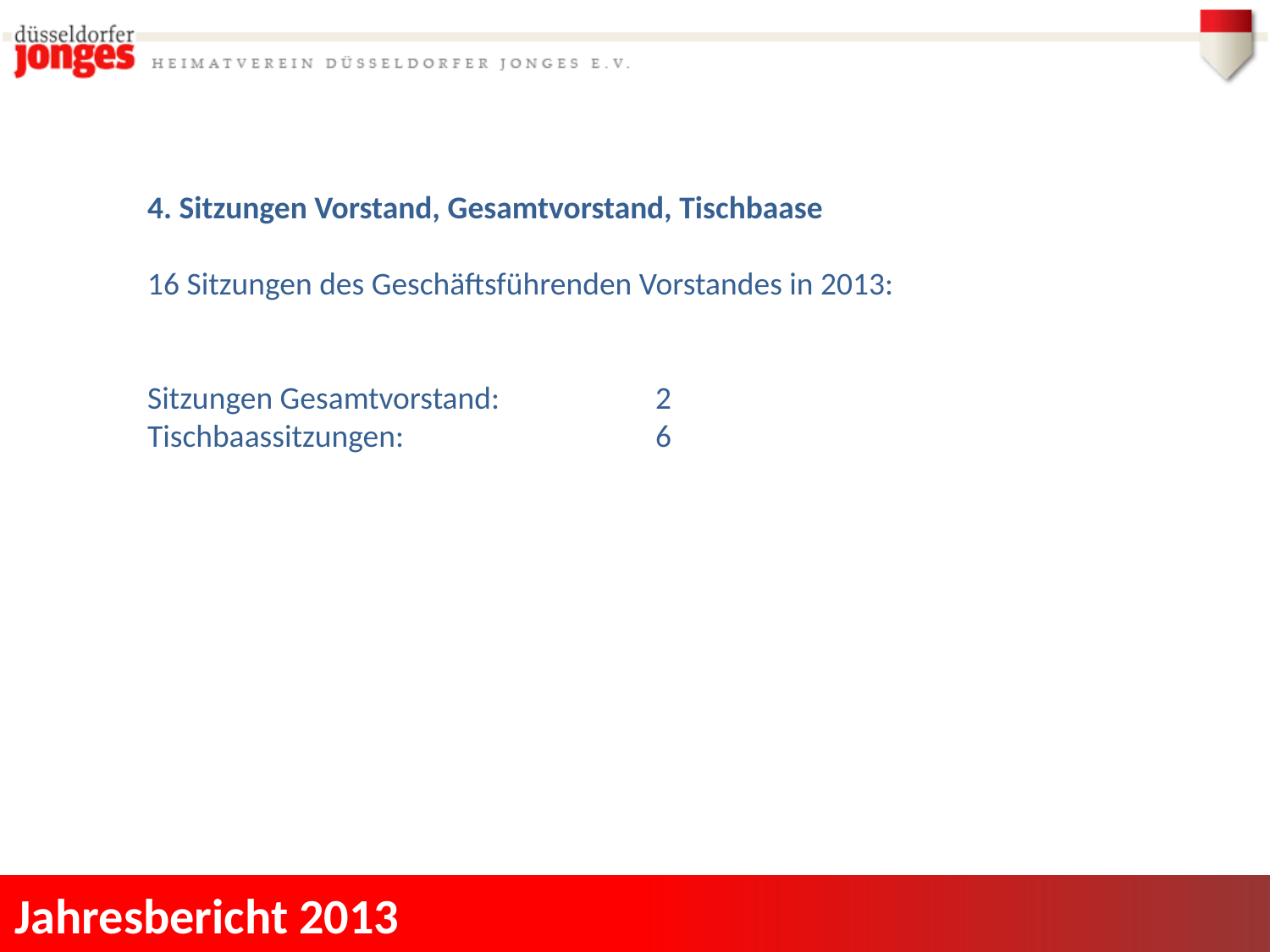

4. Sitzungen Vorstand, Gesamtvorstand, Tischbaase

16 Sitzungen des Geschäftsführenden Vorstandes in 2013:

Sitzungen Gesamtvorstand:	 	2
Tischbaassitzungen:		6